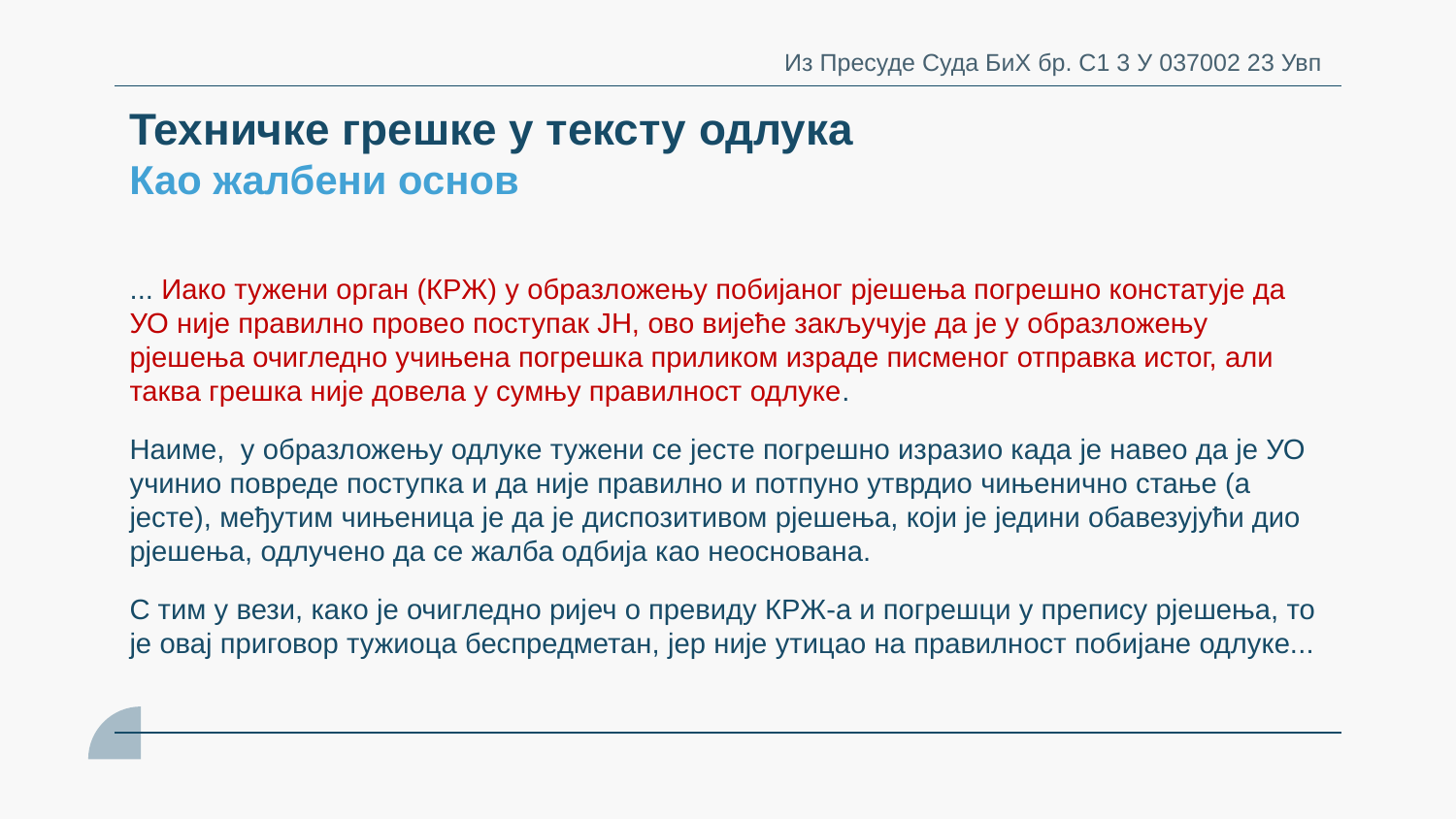

Из Пресуде Суда БиХ бр. С1 3 У 037002 23 Увп
Техничке грешке у тексту одлука
Као жалбени основ

# ... Иако тужени орган (КРЖ) у образложењу побијаног рјешења погрешно констатује да УО није правилно провео поступак ЈН, ово вијеће закључује да је у образложењу рјешења очигледно учињена погрешка приликом израде писменог отправка истог, али таква грешка није довела у сумњу правилност одлуке. Наиме,  у образложењу одлуке тужени се јесте погрешно изразио када је навео да је УО учинио повреде поступка и да није правилно и потпуно утврдио чињенично стање (а јесте), међутим чињеница је да је диспозитивом рјешења, који је једини обавезујући дио рјешења, одлучено да се жалба одбија као неоснована. С тим у вези, како је очигледно ријеч о превиду КРЖ-а и погрешци у препису рјешења, то је овај приговор тужиоца беспредметан, јер није утицао на правилност побијане одлуке...